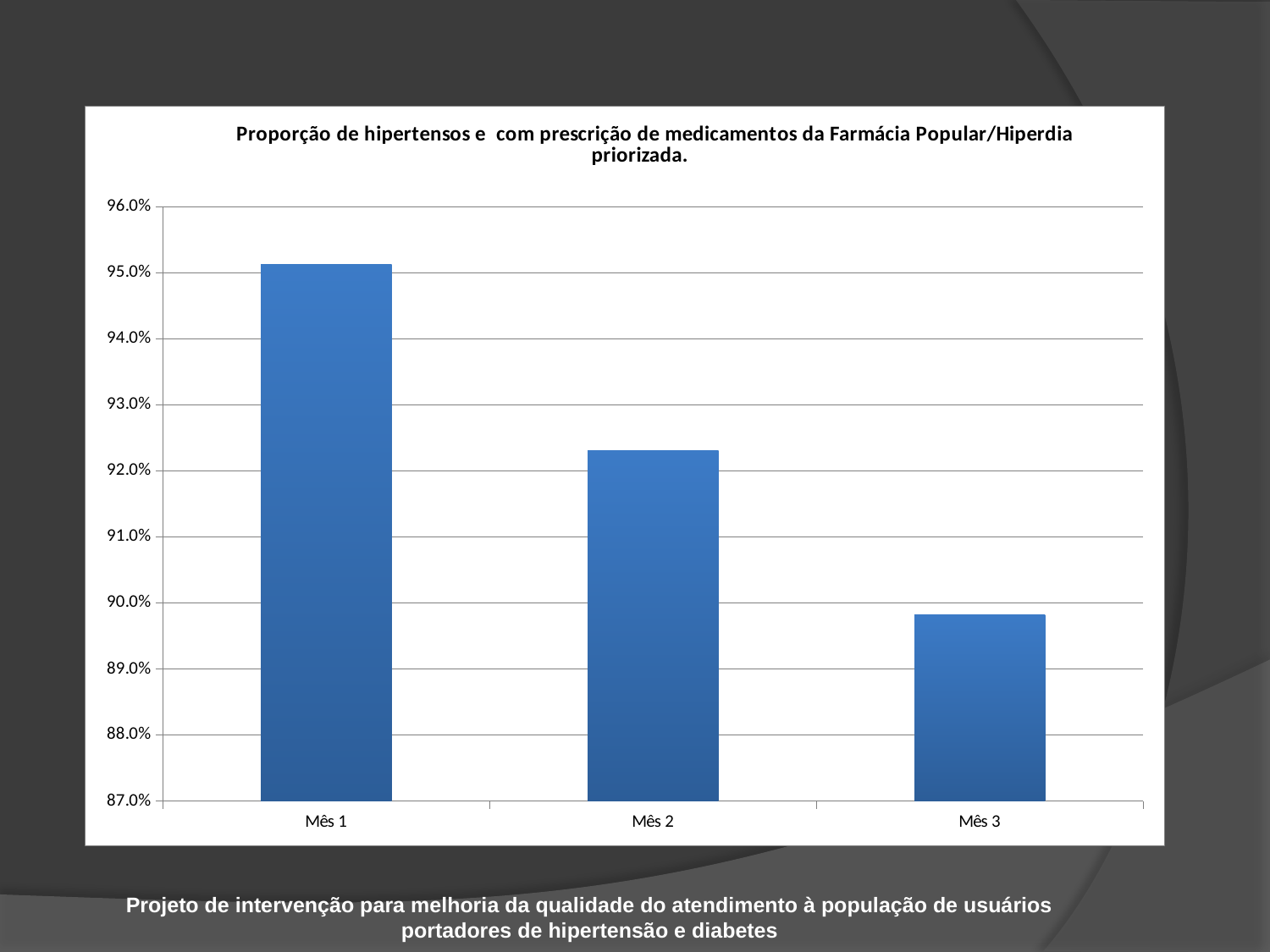

#

### Chart: Proporção de hipertensos e  com prescrição de medicamentos da Farmácia Popular/Hiperdia priorizada.

| Category | Proporção de hipertensos com prescrição de medicamentos da Farmácia Popular/Hiperdia priorizada.       |
|---|---|
| Mês 1 | 0.951219512195122 |
| Mês 2 | 0.923076923076923 |
| Mês 3 | 0.8981481481481481 |

Projeto de intervenção para melhoria da qualidade do atendimento à população de usuários portadores de hipertensão e diabetes